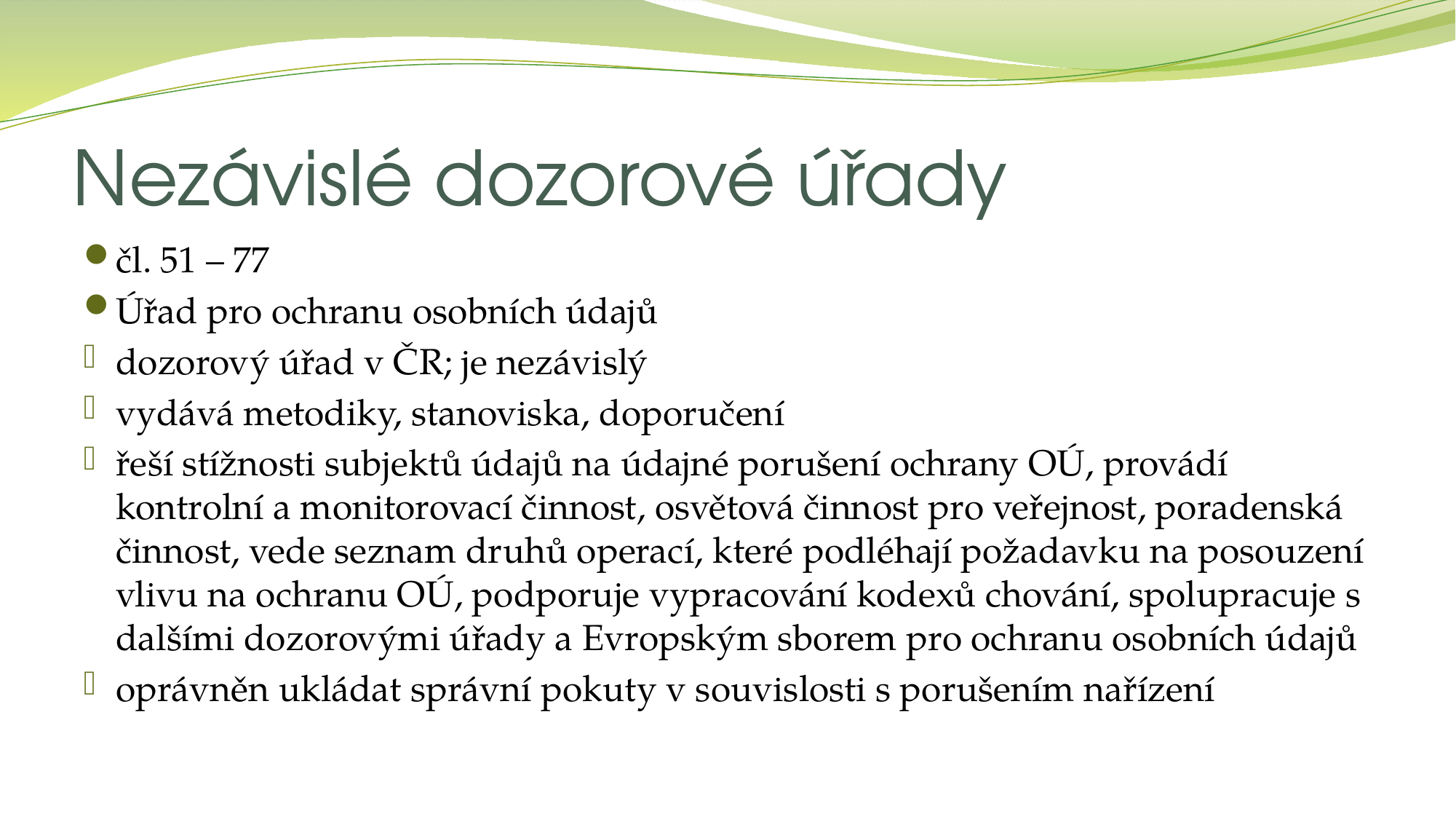

# Nezávislé dozorové úřady
čl. 51 – 77
Úřad pro ochranu osobních údajů
dozorový úřad v ČR; je nezávislý
vydává metodiky, stanoviska, doporučení
řeší stížnosti subjektů údajů na údajné porušení ochrany OÚ, provádí kontrolní a monitorovací činnost, osvětová činnost pro veřejnost, poradenská činnost, vede seznam druhů operací, které podléhají požadavku na posouzení vlivu na ochranu OÚ, podporuje vypracování kodexů chování, spolupracuje s dalšími dozorovými úřady a Evropským sborem pro ochranu osobních údajů
oprávněn ukládat správní pokuty v souvislosti s porušením nařízení